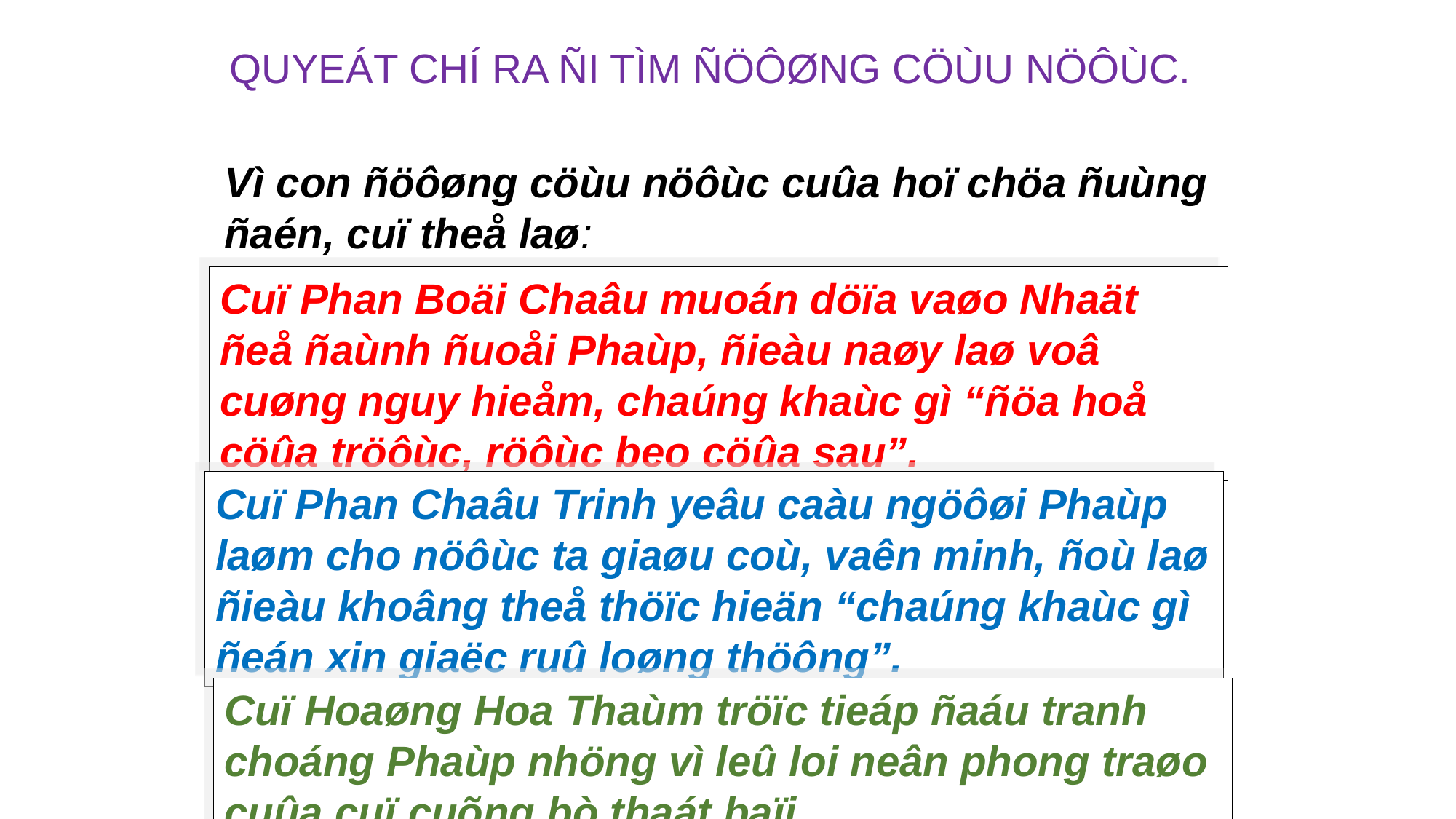

# QUYEÁT CHÍ RA ÑI TÌM ÑÖÔØNG CÖÙU NÖÔÙC.
Vì con ñöôøng cöùu nöôùc cuûa hoï chöa ñuùng ñaén, cuï theå laø:
Cuï Phan Boäi Chaâu muoán döïa vaøo Nhaät ñeå ñaùnh ñuoåi Phaùp, ñieàu naøy laø voâ cuøng nguy hieåm, chaúng khaùc gì “ñöa hoå cöûa tröôùc, röôùc beo cöûa sau”.
Cuï Phan Chaâu Trinh yeâu caàu ngöôøi Phaùp laøm cho nöôùc ta giaøu coù, vaên minh, ñoù laø ñieàu khoâng theå thöïc hieän “chaúng khaùc gì ñeán xin giaëc ruû loøng thöông”.
Cuï Hoaøng Hoa Thaùm tröïc tieáp ñaáu tranh choáng Phaùp nhöng vì leû loi neân phong traøo cuûa cuï cuõng bò thaát baïi.